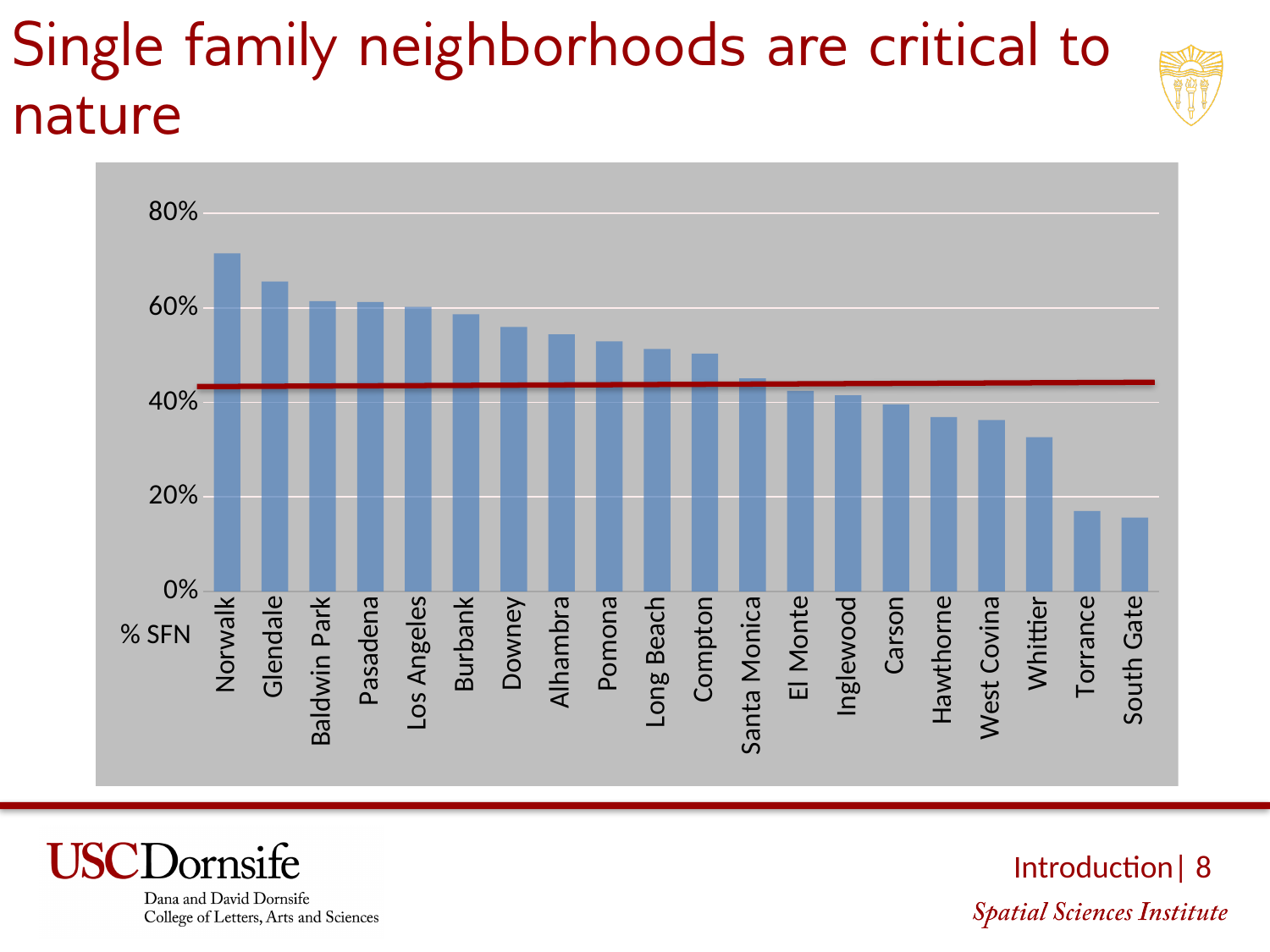

Single family neighborhoods are critical to nature

### Chart

| Category | Area of single fmail homes (%) |
|---|---|
| Norwalk | 0.715125 |
| Glendale | 0.655952 |
| Baldwin Park | 0.614142 |
| Pasadena | 0.612173 |
| Los Angeles | 0.6019712691718336 |
| Burbank | 0.586518 |
| Downey | 0.559695 |
| Alhambra | 0.543871 |
| Pomona | 0.529031 |
| Long Beach | 0.513225 |
| Compton | 0.50333 |
| Santa Monica | 0.450841 |
| El Monte | 0.424677 |
| Inglewood | 0.414961 |
| Carson | 0.395613 |
| Hawthorne | 0.369032 |
| West Covina | 0.362555 |
| Whittier | 0.326444 |
| Torrance | 0.170222 |
| South Gate | 0.156454 |
Introduction| 8